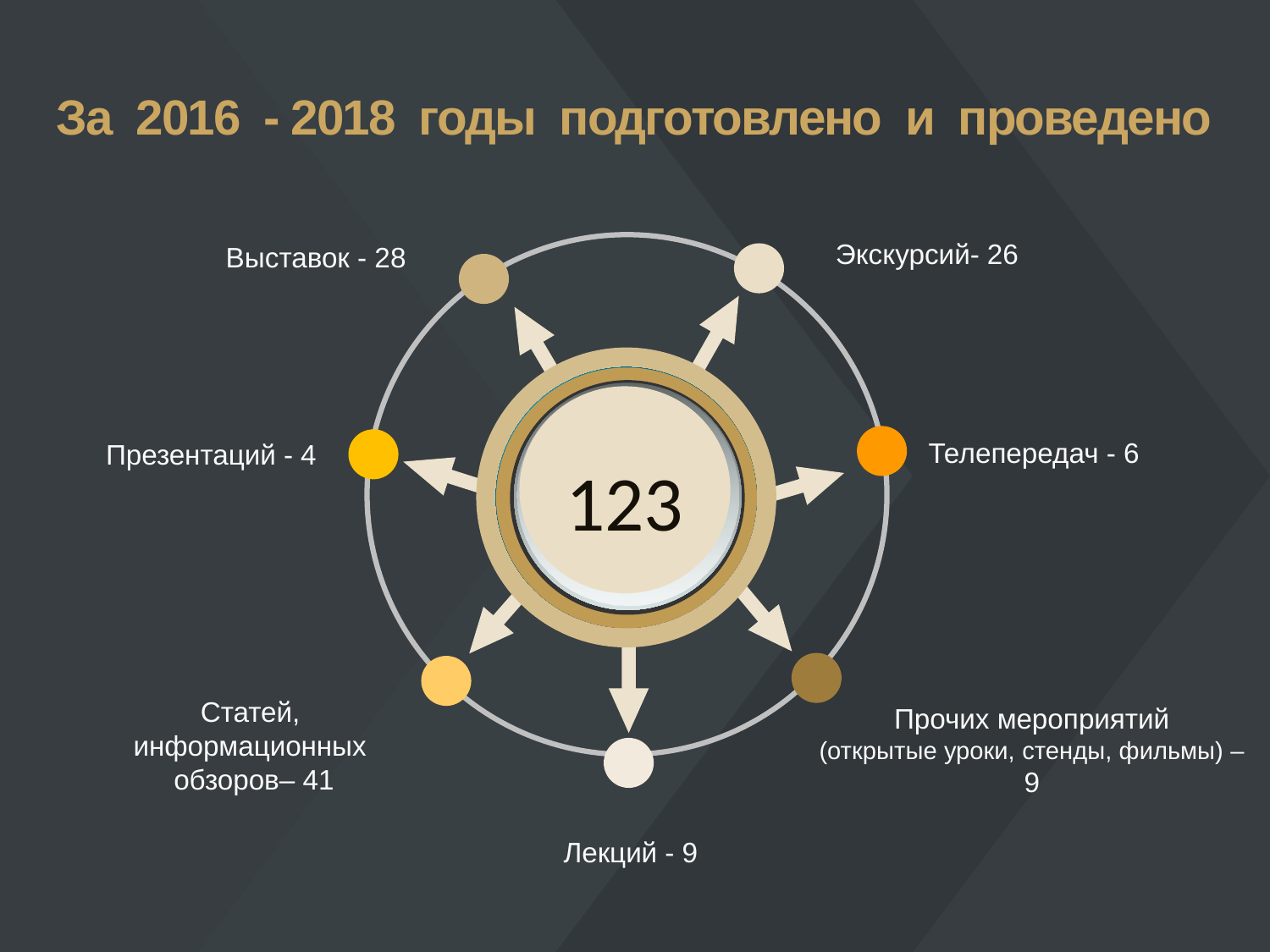

# За  2016  - 2018  годы  подготовлено  и  проведено
Экскурсий- 26
Выставок - 28

Телепередач - 6
Презентаций - 4
123

Статей,
информационных
обзоров– 41

Прочих мероприятий
(открытые уроки, стенды, фильмы) –
9

Лекций - 9